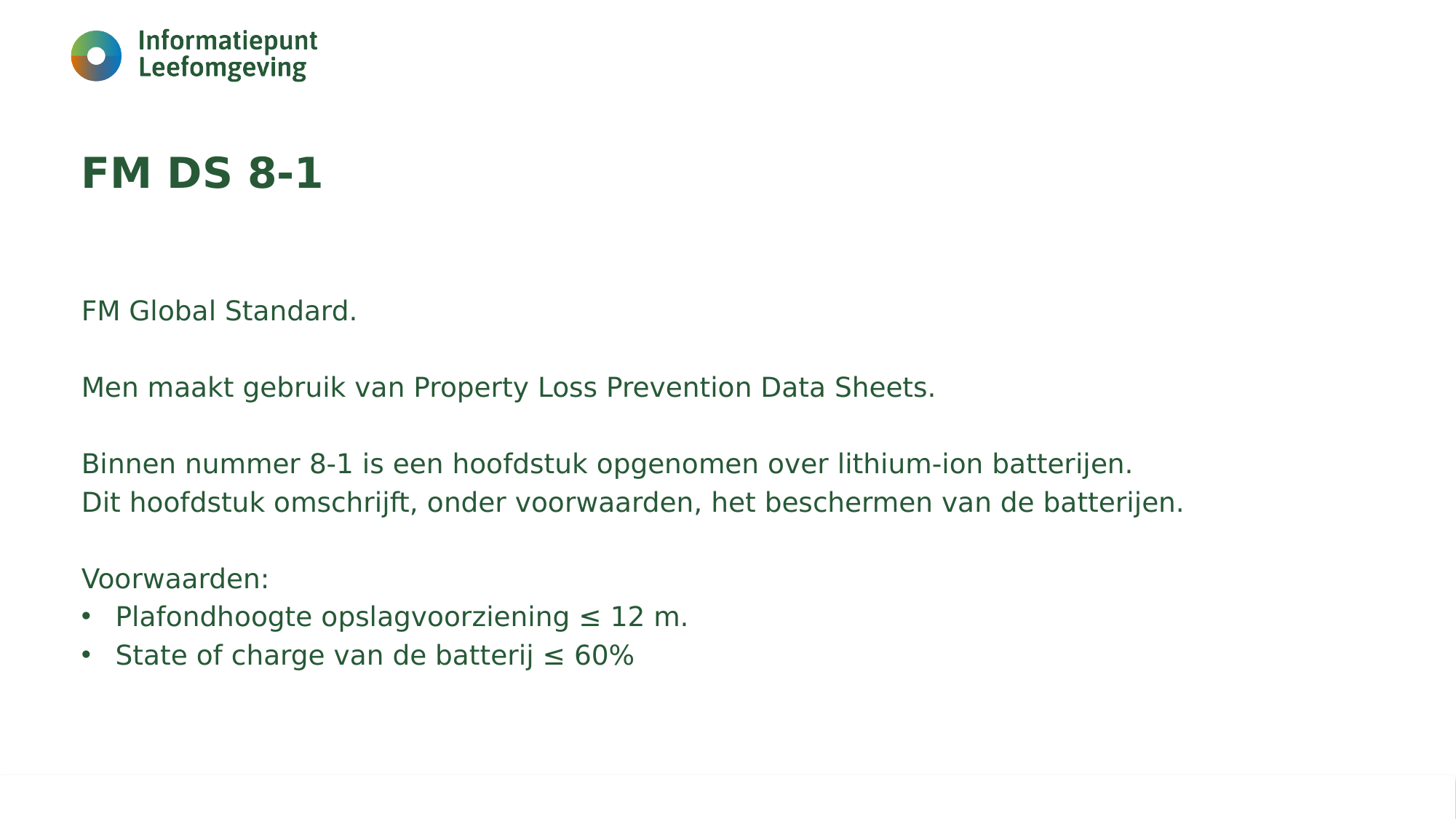

# FM DS 8-1
FM Global Standard.

Men maakt gebruik van Property Loss Prevention Data Sheets.

Binnen nummer 8-1 is een hoofdstuk opgenomen over lithium-ion batterijen.
Dit hoofdstuk omschrijft, onder voorwaarden, het beschermen van de batterijen.

Voorwaarden:
Plafondhoogte opslagvoorziening ≤ 12 m.
State of charge van de batterij ≤ 60%